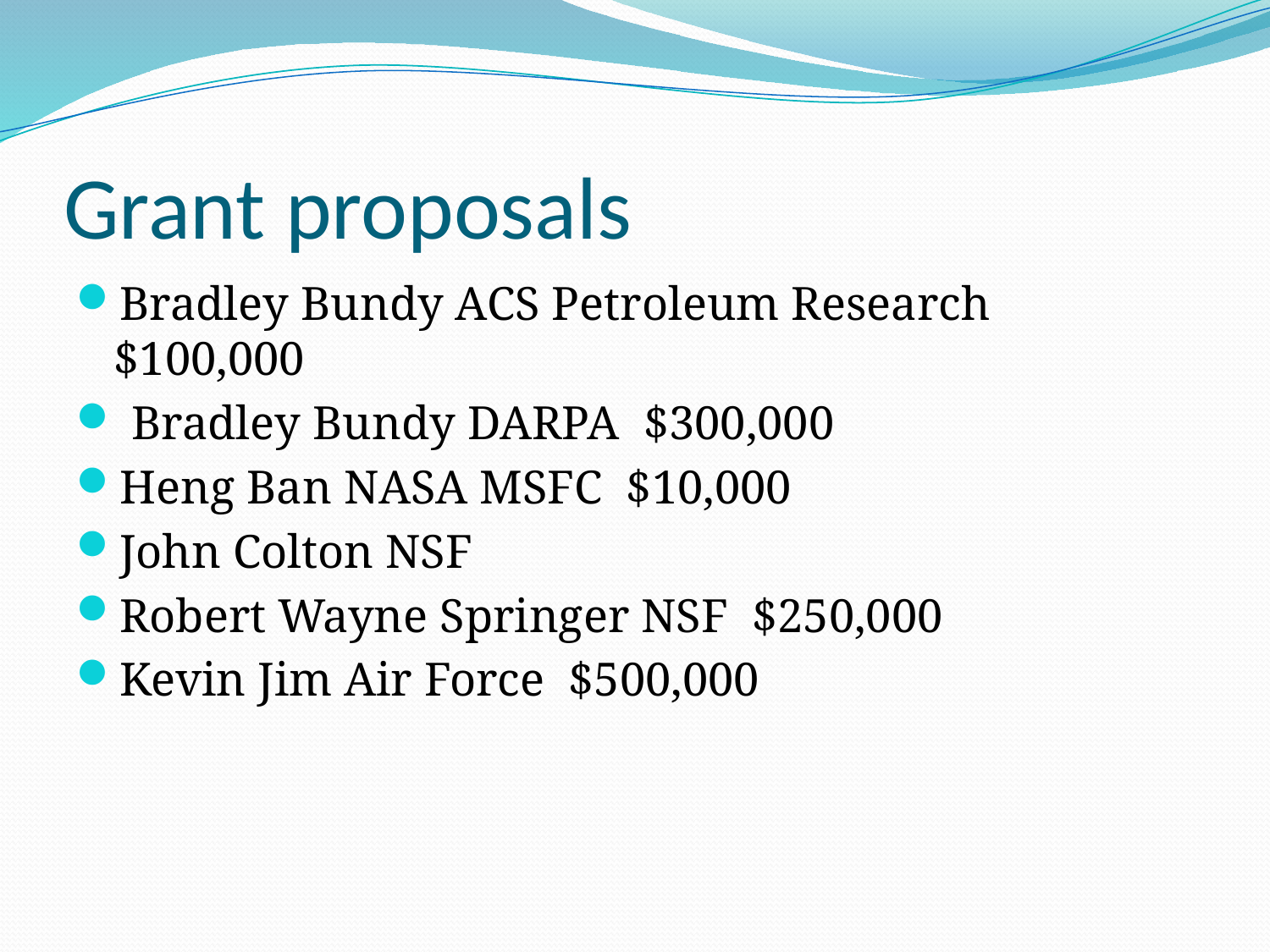

# Grant proposals
Bradley Bundy ACS Petroleum Research   $100,000
 Bradley Bundy DARPA  $300,000
Heng Ban NASA MSFC  $10,000
John Colton NSF
Robert Wayne Springer NSF  $250,000
Kevin Jim Air Force  $500,000